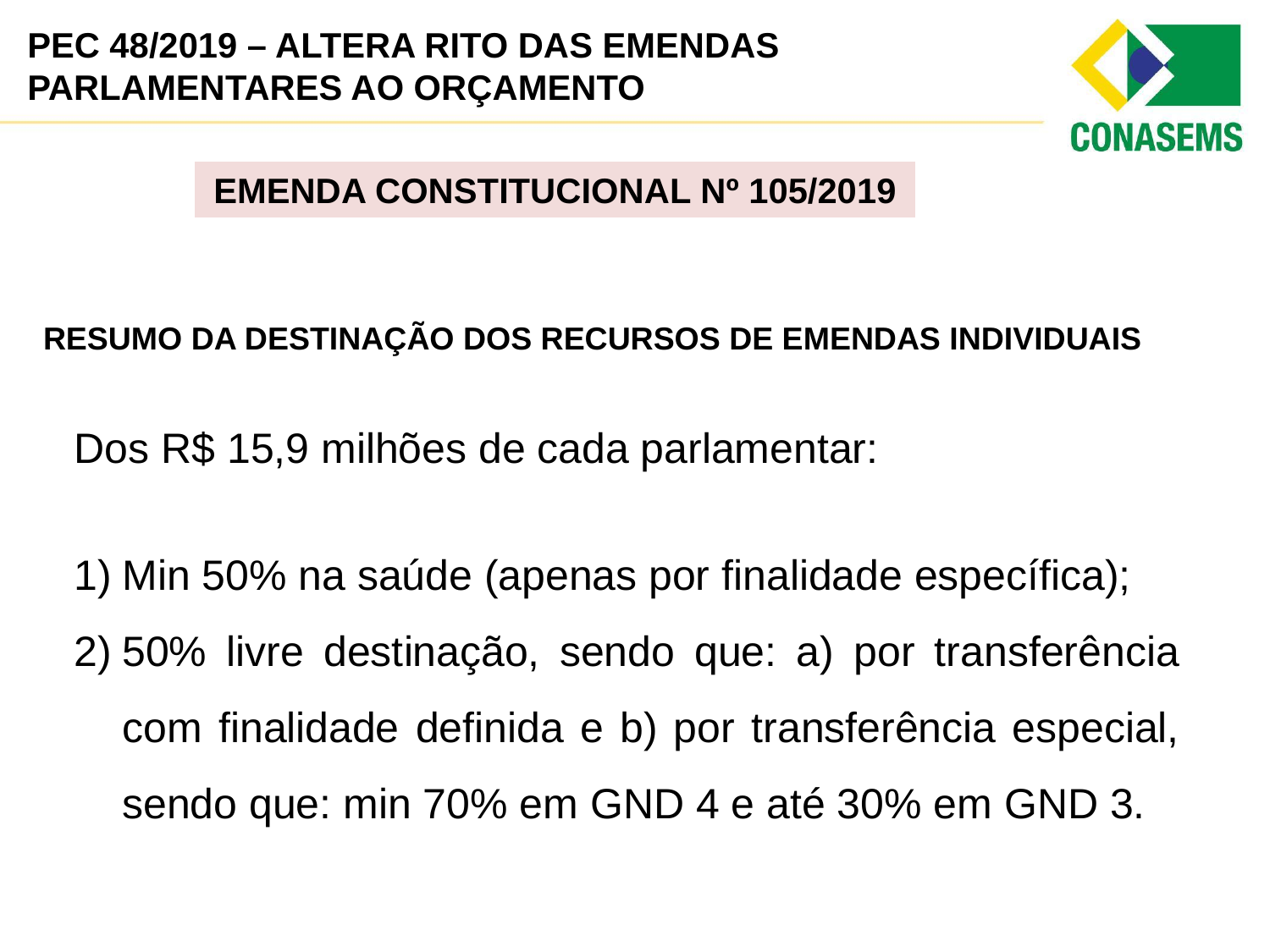

PEC 48/2019 – ALTERA RITO DAS EMENDAS PARLAMENTARES AO ORÇAMENTO
EMENDA CONSTITUCIONAL Nº 105/2019
RESUMO DA DESTINAÇÃO DOS RECURSOS DE EMENDAS INDIVIDUAIS
Dos R$ 15,9 milhões de cada parlamentar:

Min 50% na saúde (apenas por finalidade específica);
50% livre destinação, sendo que: a) por transferência com finalidade definida e b) por transferência especial, sendo que: min 70% em GND 4 e até 30% em GND 3.